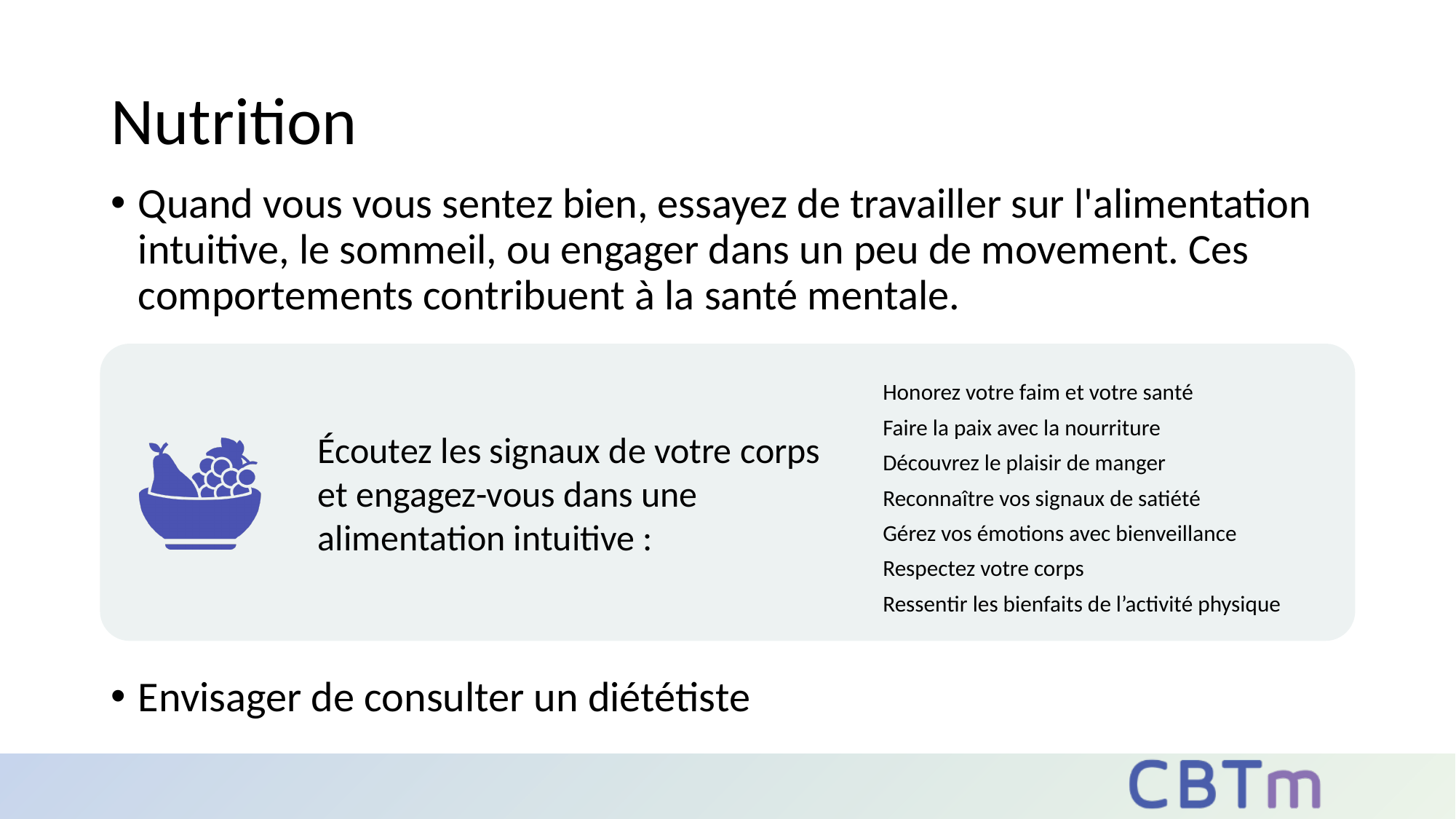

# Nutrition
Quand vous vous sentez bien, essayez de travailler sur l'alimentation intuitive, le sommeil, ou engager dans un peu de movement. Ces comportements contribuent à la santé mentale.
Écoutez les signaux de votre corps et engagez-vous dans une alimentation intuitive :
Honorez votre faim et votre santé
Faire la paix avec la nourriture
Découvrez le plaisir de manger
Reconnaître vos signaux de satiété
Gérez vos émotions avec bienveillance
Respectez votre corps
Ressentir les bienfaits de l’activité physique

Envisager de consulter un diététiste